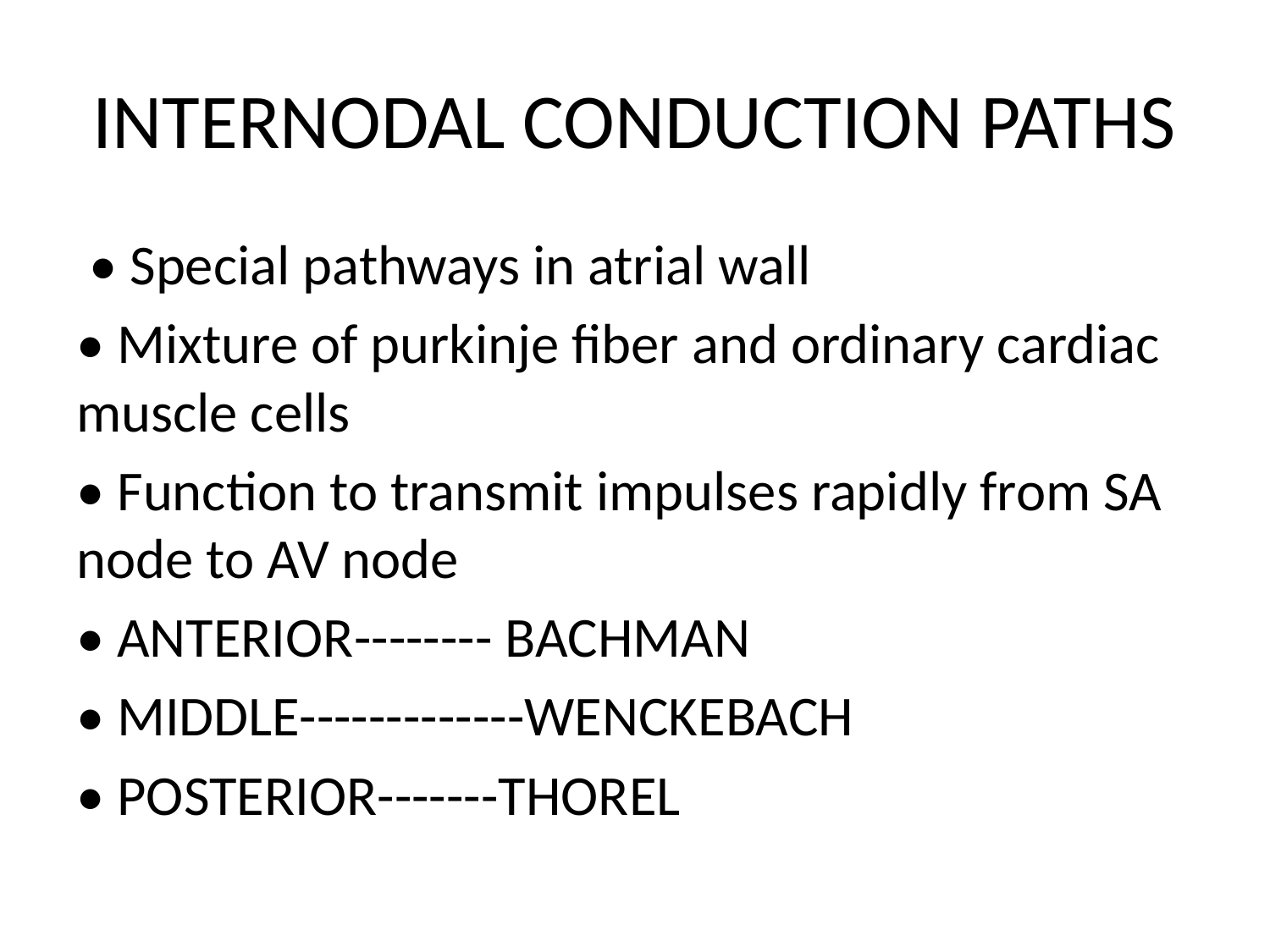

# INTERNODAL CONDUCTION PATHS
 • Special pathways in atrial wall
• Mixture of purkinje fiber and ordinary cardiac muscle cells
• Function to transmit impulses rapidly from SA node to AV node
• ANTERIOR-------- BACHMAN
• MIDDLE-------------WENCKEBACH
• POSTERIOR-------THOREL